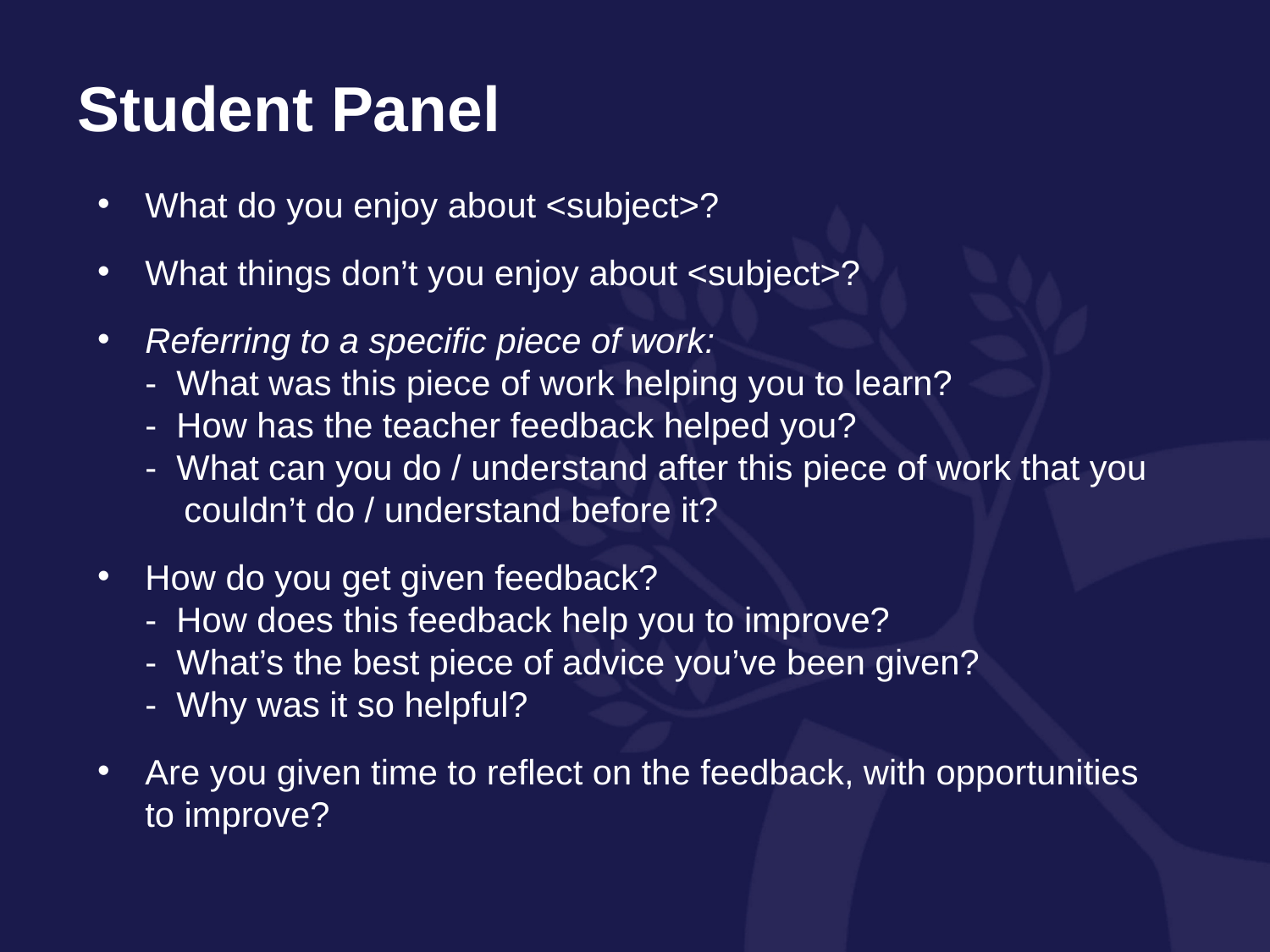

Student Panel
What do you enjoy about <subject>?

What things don’t you enjoy about <subject>?

Referring to a specific piece of work:
-  What was this piece of work helping you to learn?
-  How has the teacher feedback helped you?
-  What can you do / understand after this piece of work that you
    couldn’t do / understand before it?

How do you get given feedback?
-  How does this feedback help you to improve?
-  What’s the best piece of advice you’ve been given?
-  Why was it so helpful?

Are you given time to reflect on the feedback, with opportunities to improve?